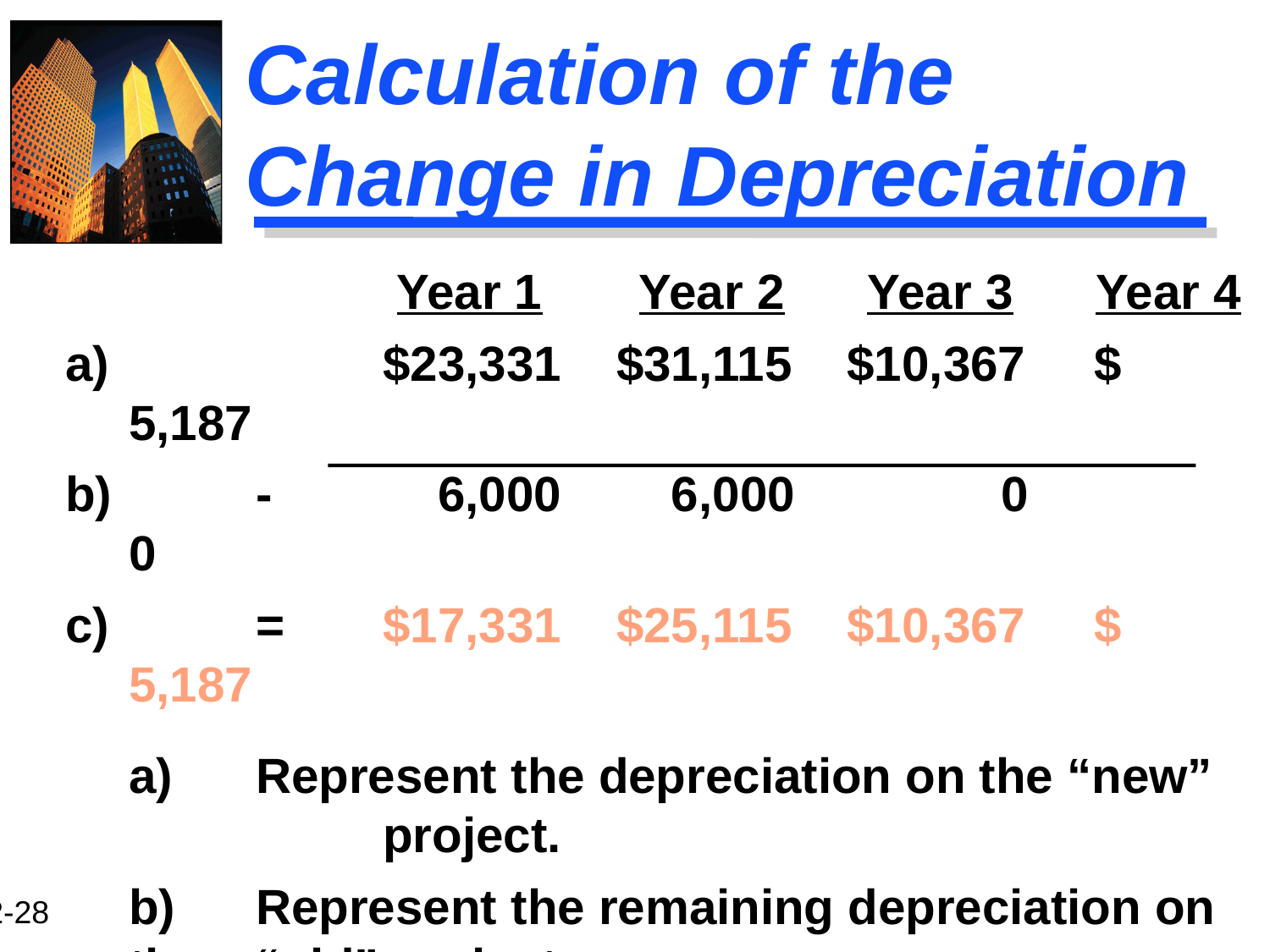

Calculation of the Change in Depreciation

			 Year 1       Year 2      Year 3      Year 4
a)		  	$23,331    $31,115    $10,367     $ 5,187
b)		-	    6,000        6,000               0               0
c)		=	$17,331    $25,115    $10,367     $ 5,187

	a)	Represent the depreciation on the “new” 		project.
	b)	Represent the remaining depreciation on the 	“old” project.
	c)	Net change in tax depreciation charges.